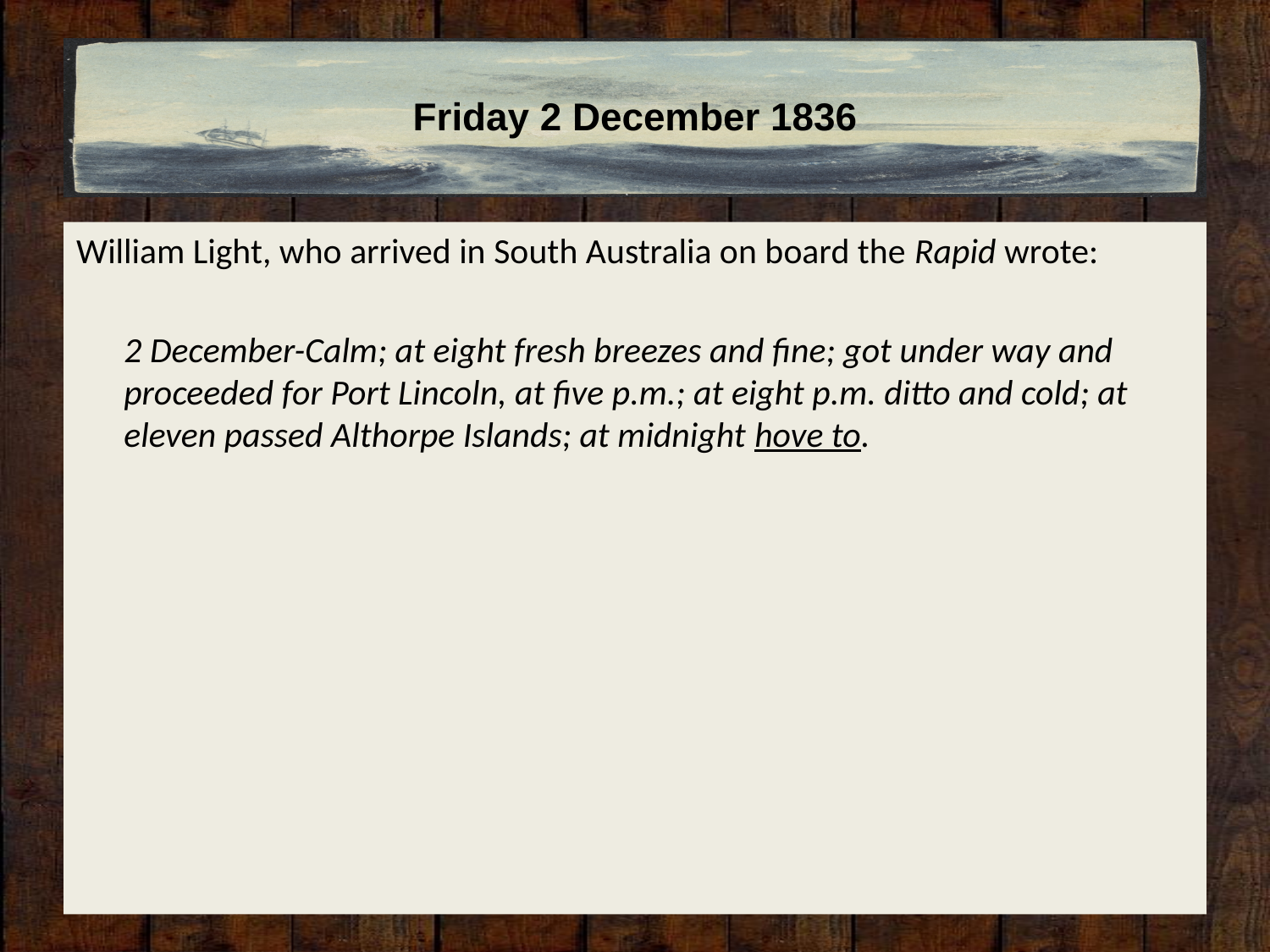

# Friday 2 December 1836
William Light, who arrived in South Australia on board the Rapid wrote:

	2 December-Calm; at eight fresh breezes and fine; got under way and proceeded for Port Lincoln, at five p.m.; at eight p.m. ditto and cold; at eleven passed Althorpe Islands; at midnight hove to.